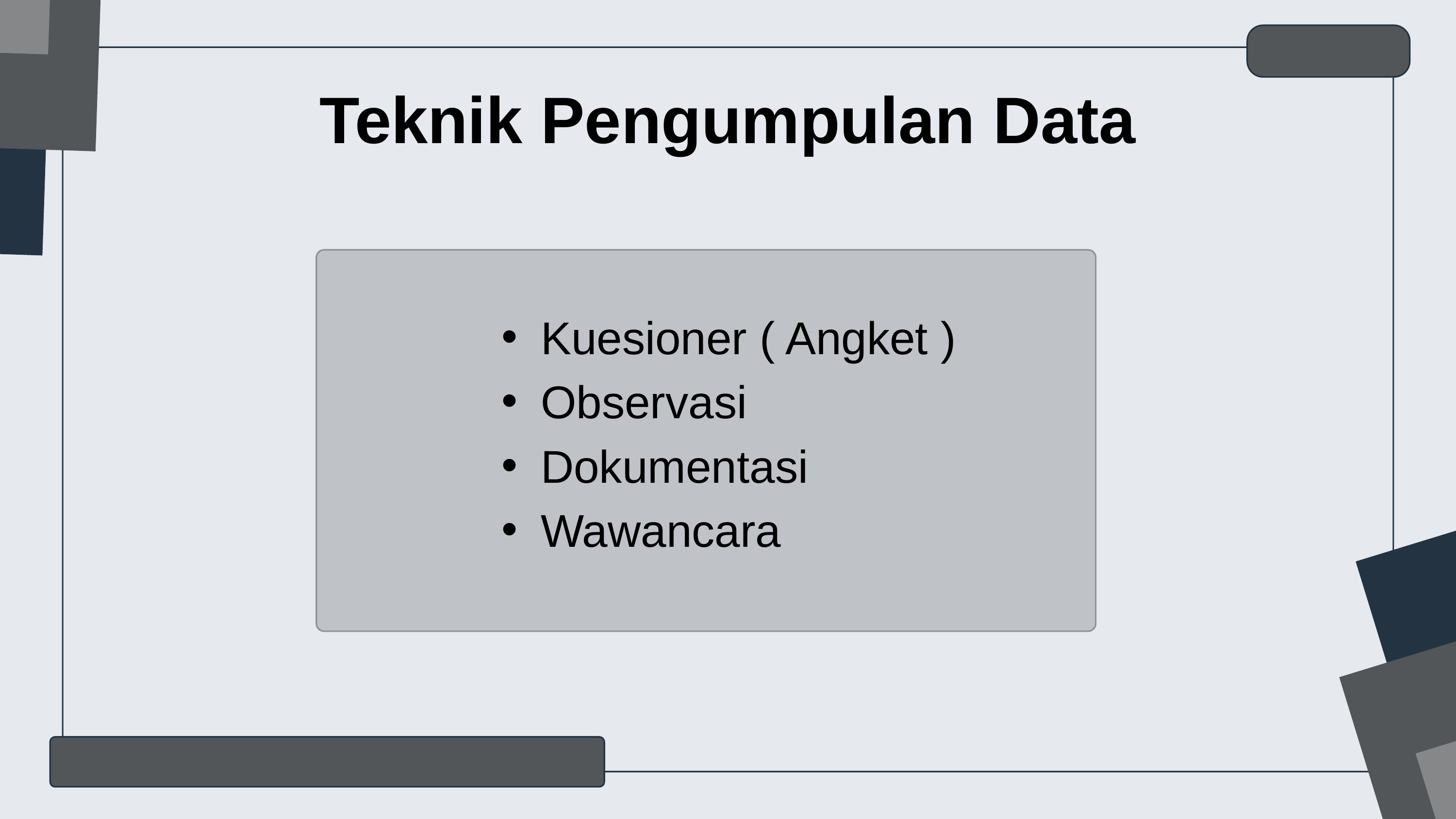

Teknik Pengumpulan Data

Kuesioner ( Angket )
Observasi
Dokumentasi
Wawancara